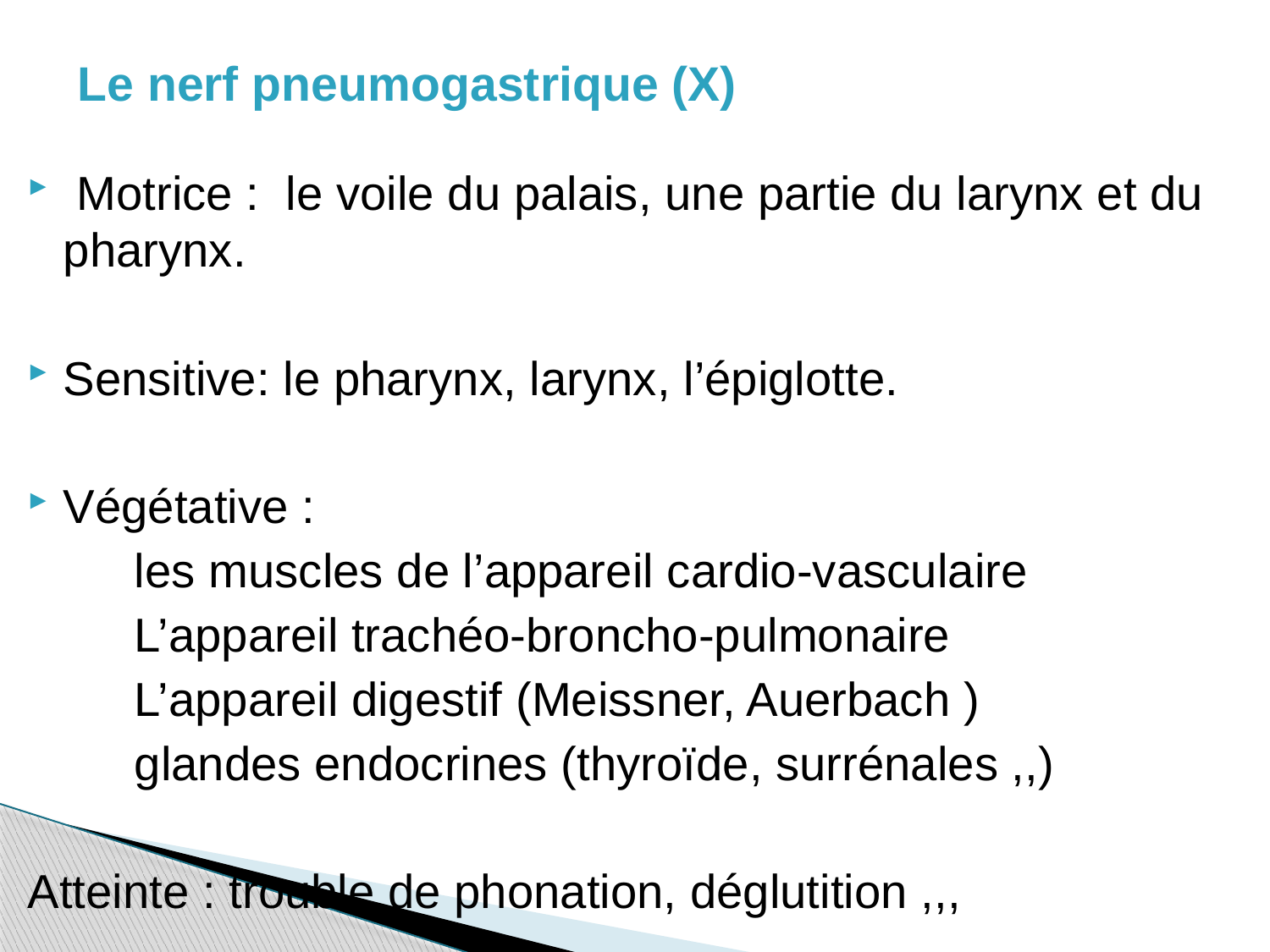

# Le nerf pneumogastrique (X)
 Motrice :  le voile du palais, une partie du larynx et du pharynx.

Sensitive: le pharynx, larynx, l’épiglotte.

Végétative :
        les muscles de l’appareil cardio-vasculaire
        L’appareil trachéo-broncho-pulmonaire
        L’appareil digestif (Meissner, Auerbach )
        glandes endocrines (thyroïde, surrénales ,,)

Atteinte : trouble de phonation, déglutition ,,,